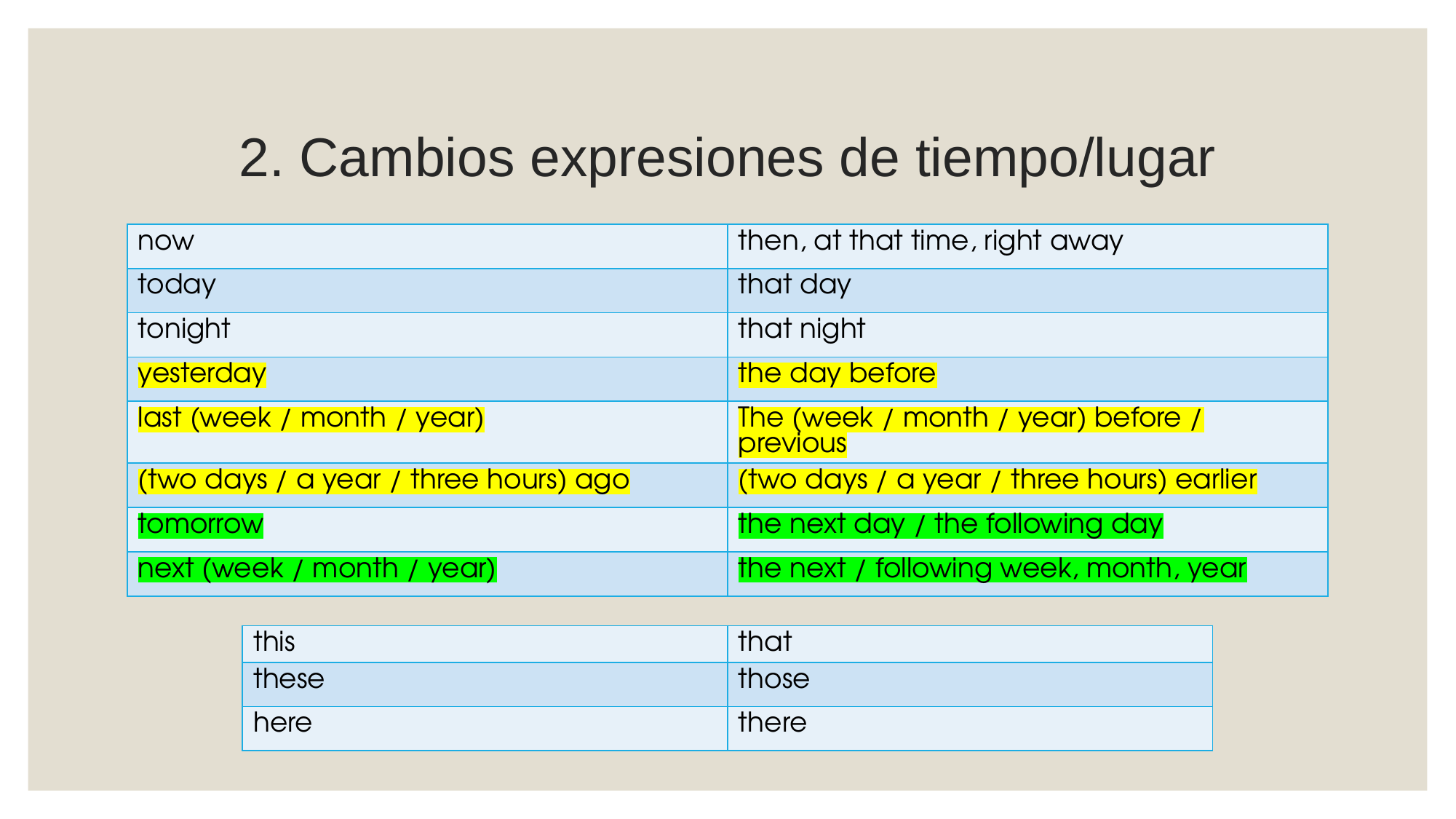

# 2. Cambios expresiones de tiempo/lugar
| now | then, at that time, right away |
| --- | --- |
| today | that day |
| tonight | that night |
| yesterday | the day before |
| last (week / month / year) | The (week / month / year) before / previous |
| (two days / a year / three hours) ago | (two days / a year / three hours) earlier |
| tomorrow | the next day / the following day |
| next (week / month / year) | the next / following week, month, year |
| this | that |
| --- | --- |
| these | those |
| here | there |